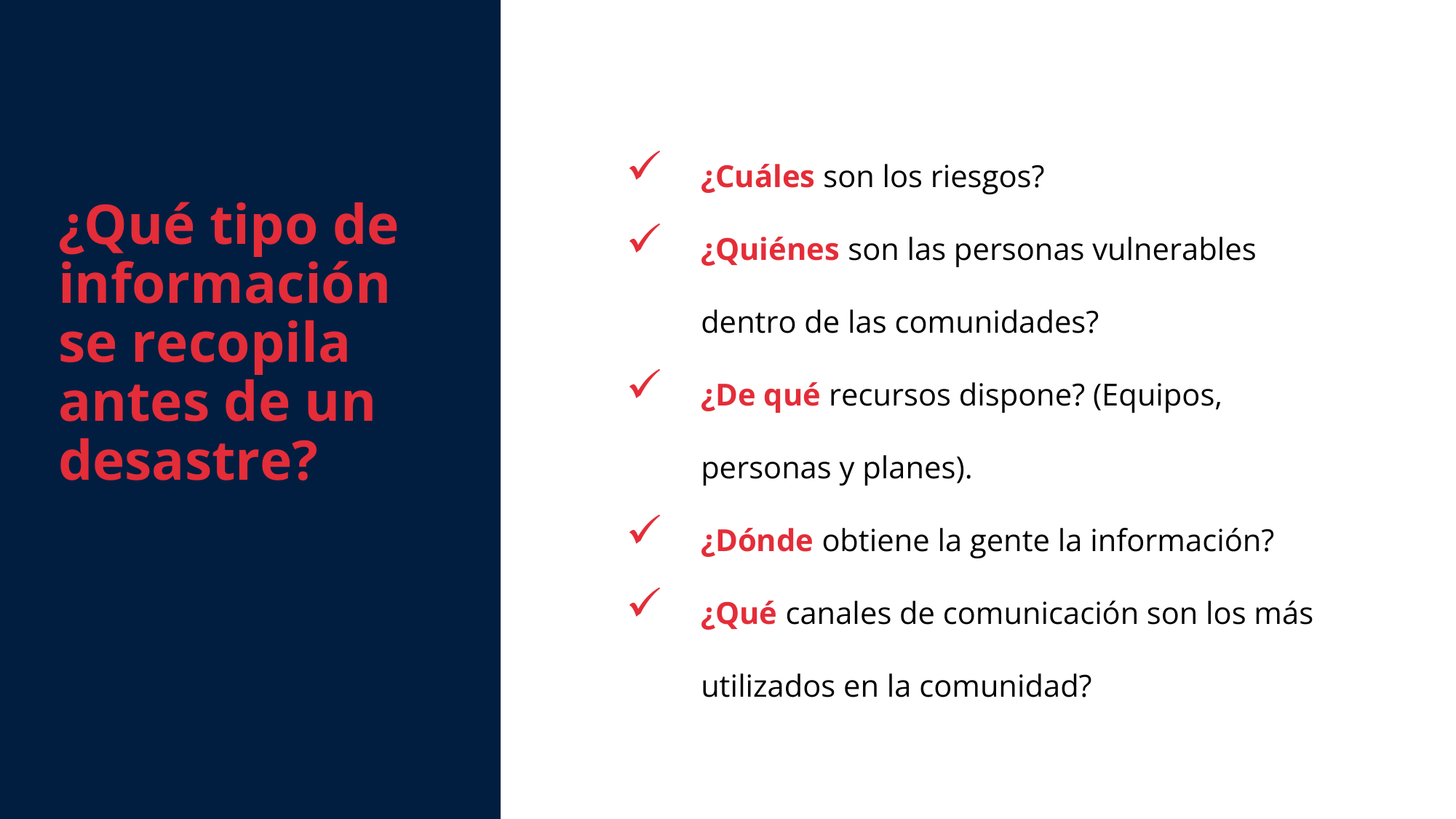

¿Qué tipo de información se recopila antes de un desastre?
¿Cuáles son los riesgos?
¿Quiénes son las personas vulnerables dentro de las comunidades?
¿De qué recursos dispone? (Equipos, personas y planes).
¿Dónde obtiene la gente la información?
¿Qué canales de comunicación son los más utilizados en la comunidad?